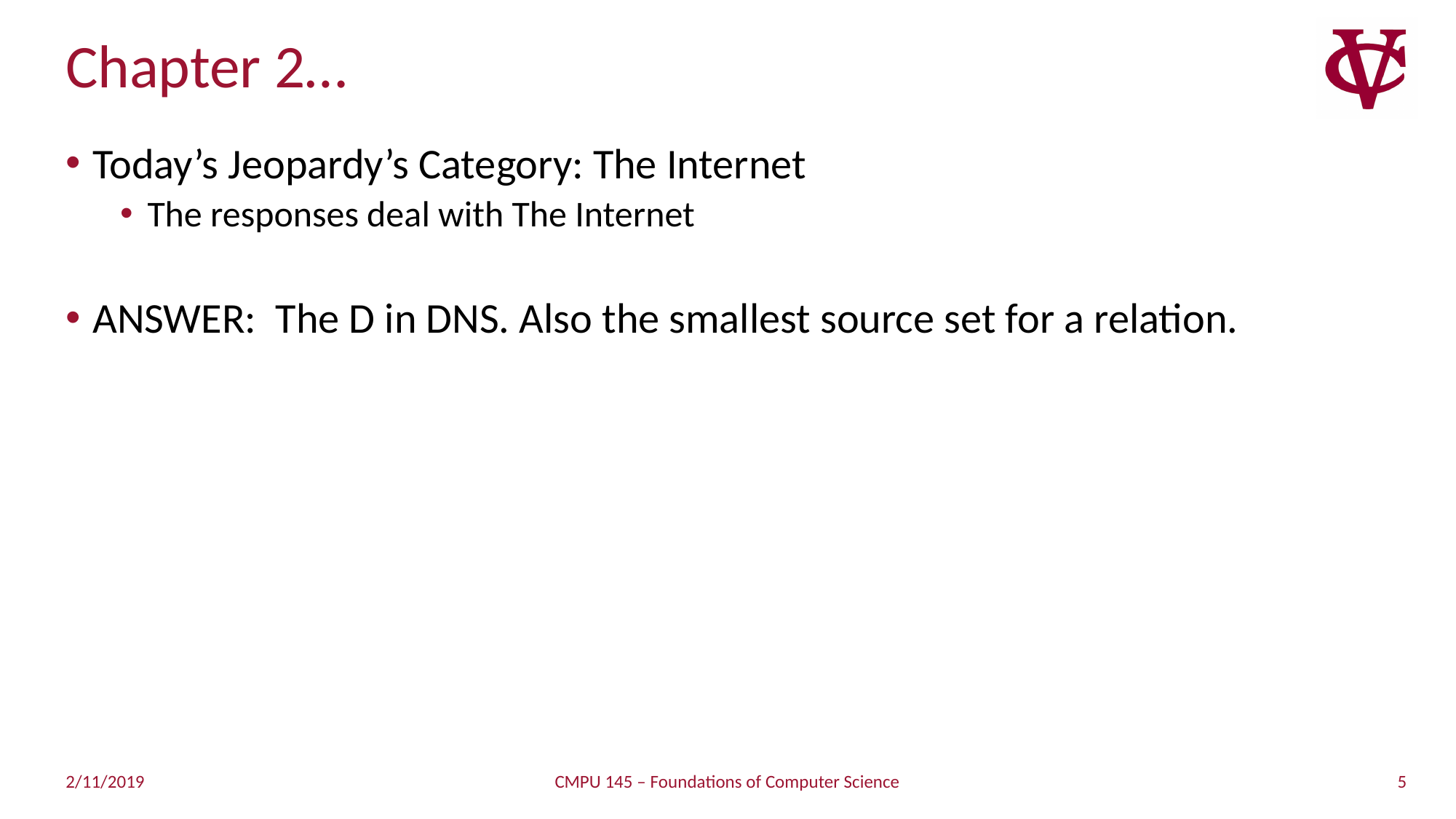

# Chapter 2…
Today’s Jeopardy’s Category: The Internet
The responses deal with The Internet

ANSWER:  The D in DNS. Also the smallest source set for a relation.

5
2/11/2019
CMPU 145 – Foundations of Computer Science